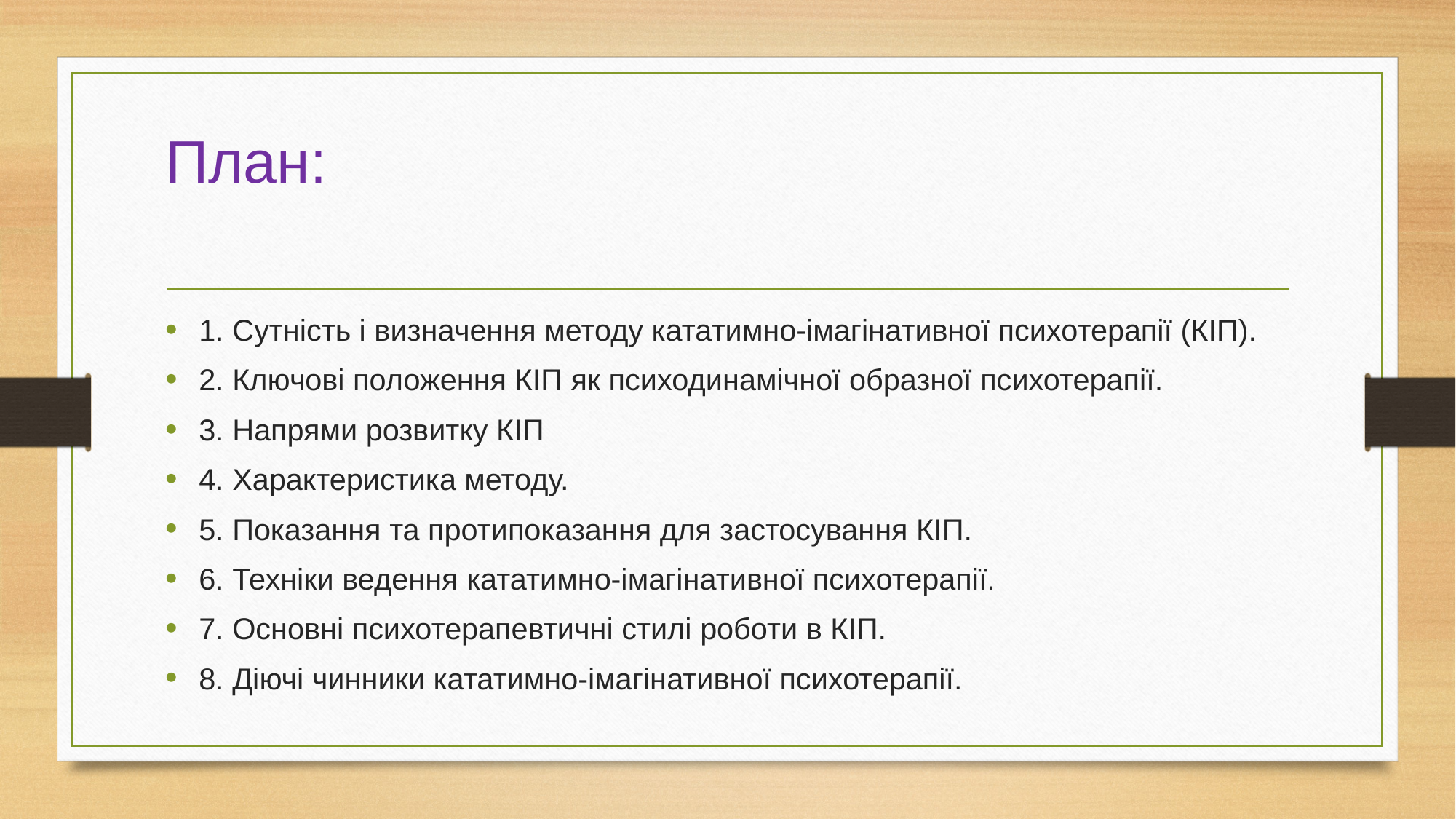

# План:
1. Сутність і визначення методу кататимно-імагінативної психотерапії (КІП).
2. Ключові положення КІП як психодинамічної образної психотерапії.
3. Напрями розвитку КІП
4. Характеристика методу.
5. Показання та протипоказання для застосування КІП.
6. Техніки ведення кататимно-імагінативної психотерапії.
7. Основні психотерапевтичні стилі роботи в КІП.
8. Діючі чинники кататимно-імагінативної психотерапії.